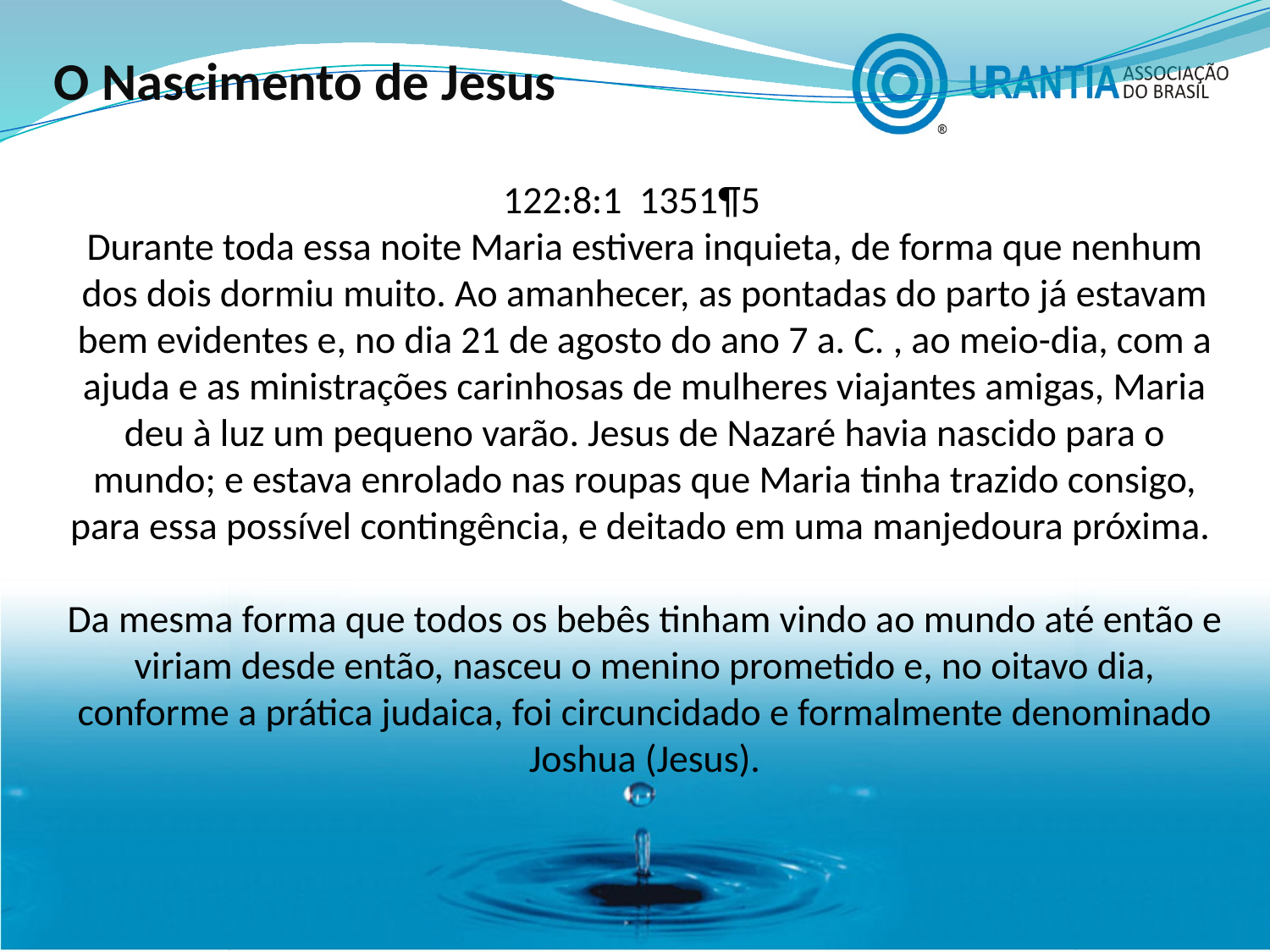

O Nascimento de Jesus
122:8:1  1351¶5
Durante toda essa noite Maria estivera inquieta, de forma que nenhum dos dois dormiu muito. Ao amanhecer, as pontadas do parto já estavam bem evidentes e, no dia 21 de agosto do ano 7 a. C. , ao meio-dia, com a ajuda e as ministrações carinhosas de mulheres viajantes amigas, Maria deu à luz um pequeno varão. Jesus de Nazaré havia nascido para o mundo; e estava enrolado nas roupas que Maria tinha trazido consigo, para essa possível contingência, e deitado em uma manjedoura próxima.

Da mesma forma que todos os bebês tinham vindo ao mundo até então e viriam desde então, nasceu o menino prometido e, no oitavo dia, conforme a prática judaica, foi circuncidado e formalmente denominado Joshua (Jesus).